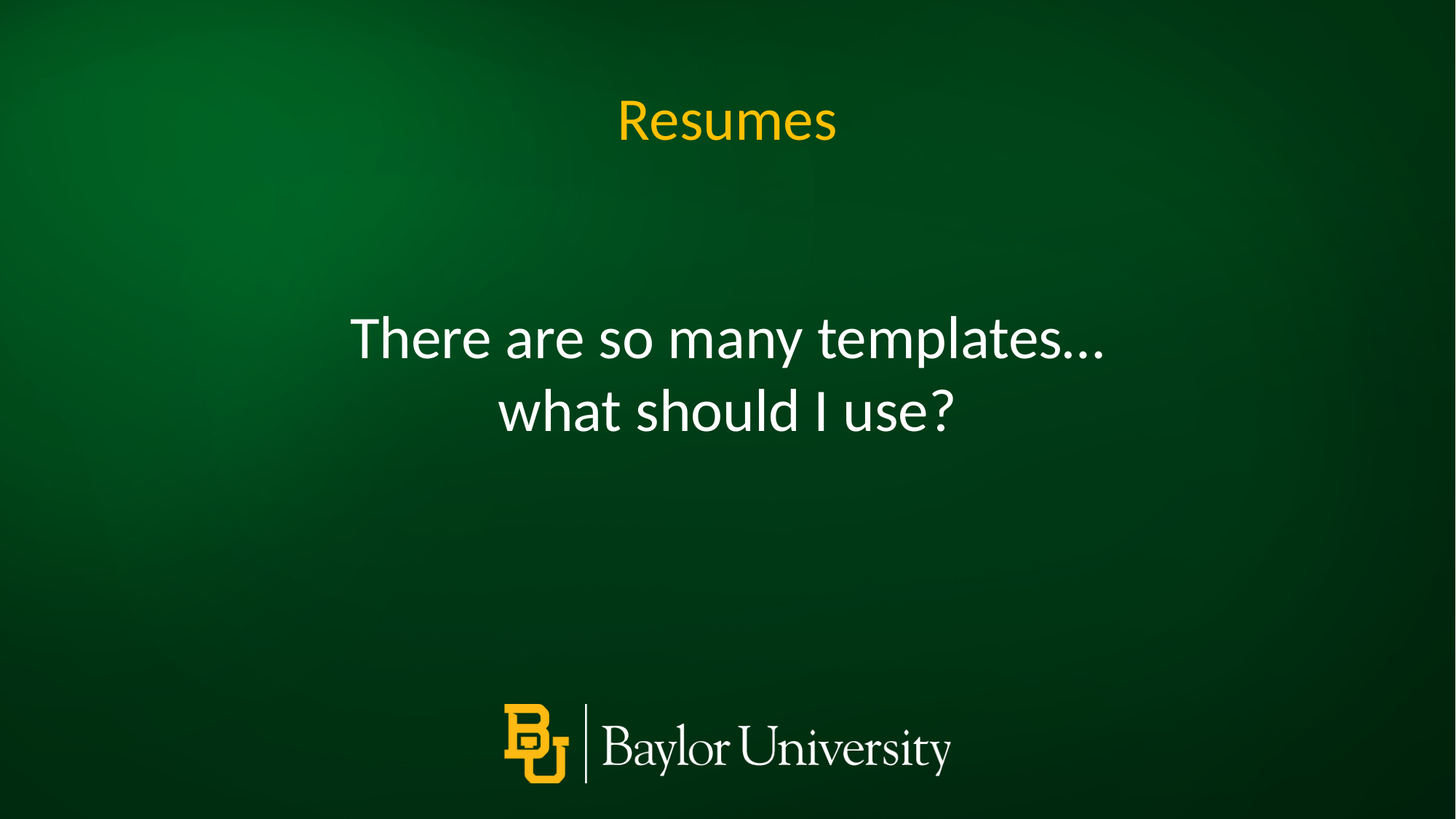

Resumes

There are so many templates…
what should I use?